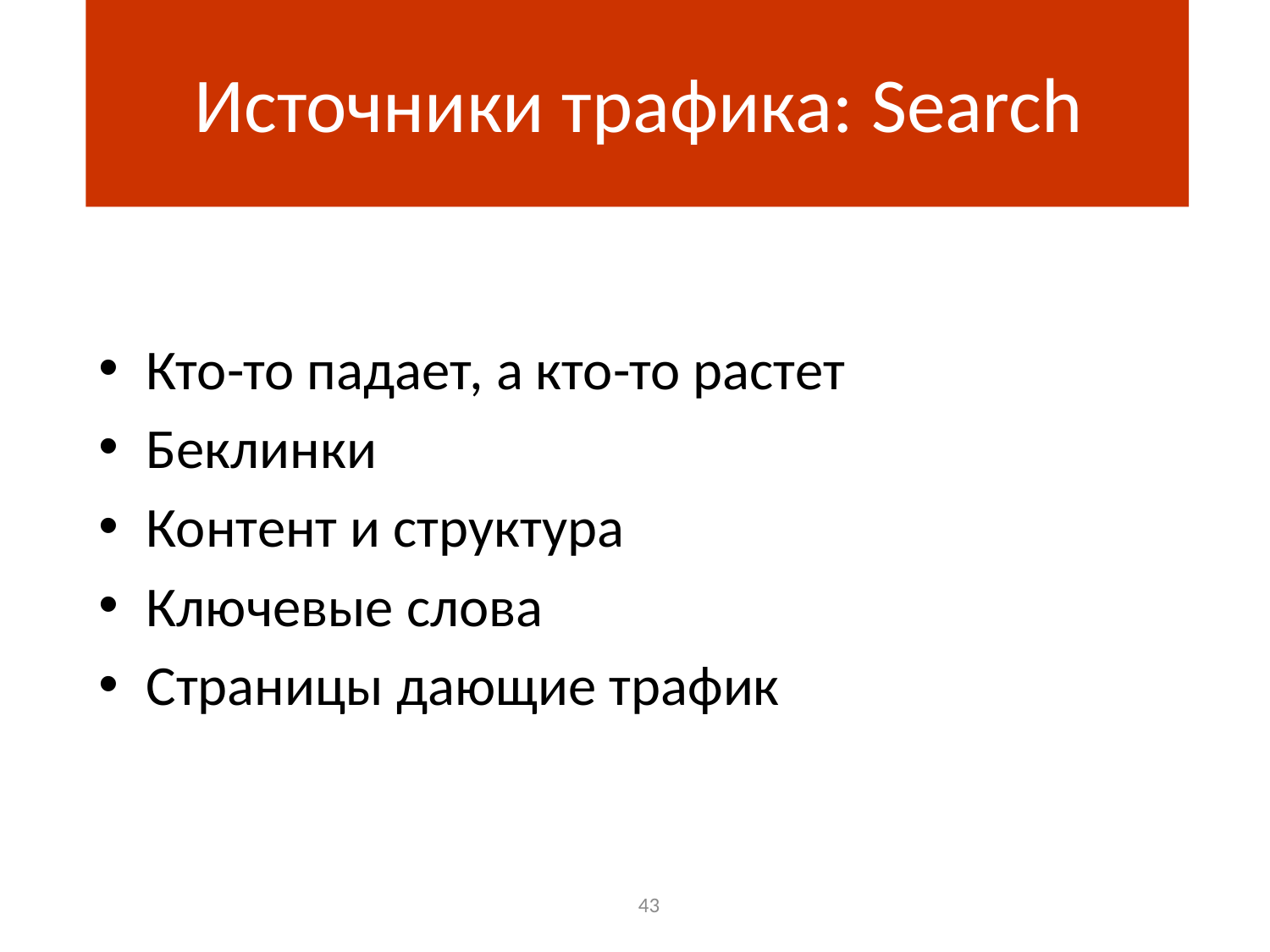

Источники трафика: Search
Кто-то падает, а кто-то растет
Беклинки
Контент и структура
Ключевые слова
Страницы дающие трафик

43